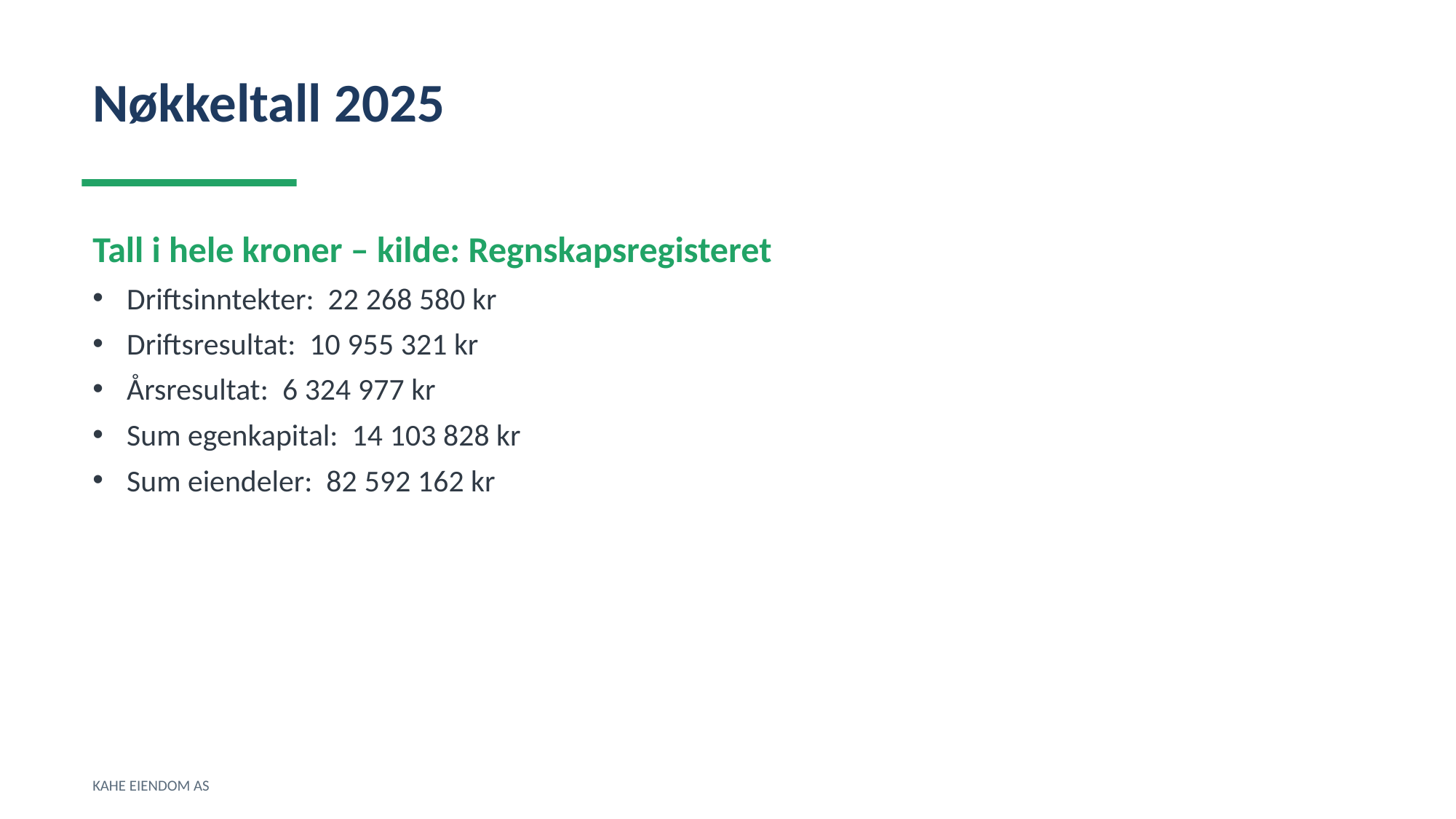

Nøkkeltall 2025

Tall i hele kroner – kilde: Regnskapsregisteret
Driftsinntekter:  22 268 580 kr
Driftsresultat:  10 955 321 kr
Årsresultat:  6 324 977 kr
Sum egenkapital:  14 103 828 kr
Sum eiendeler:  82 592 162 kr
KAHE EIENDOM AS